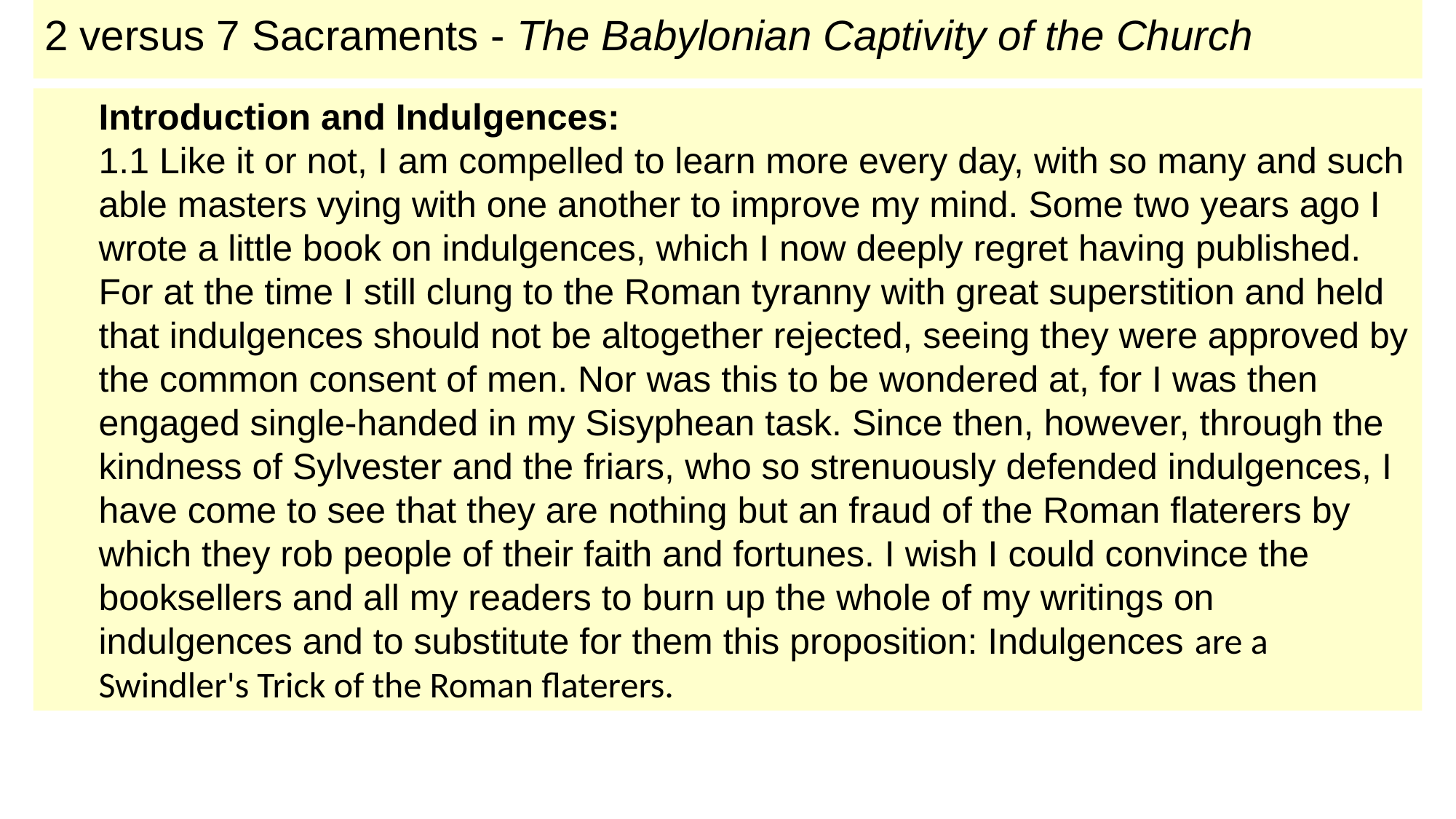

# 2 versus 7 Sacraments - The Babylonian Captivity of the Church
Introduction and Indulgences:
1.1 Like it or not, I am compelled to learn more every day, with so many and such able masters vying with one another to improve my mind. Some two years ago I wrote a little book on indulgences, which I now deeply regret having published. For at the time I still clung to the Roman tyranny with great superstition and held that indulgences should not be altogether rejected, seeing they were approved by the common consent of men. Nor was this to be wondered at, for I was then engaged single-handed in my Sisyphean task. Since then, however, through the kindness of Sylvester and the friars, who so strenuously defended indulgences, I have come to see that they are nothing but an fraud of the Roman flaterers by which they rob people of their faith and fortunes. I wish I could convince the booksellers and all my readers to burn up the whole of my writings on indulgences and to substitute for them this proposition: Indulgences are a Swindler's Trick of the Roman flaterers.